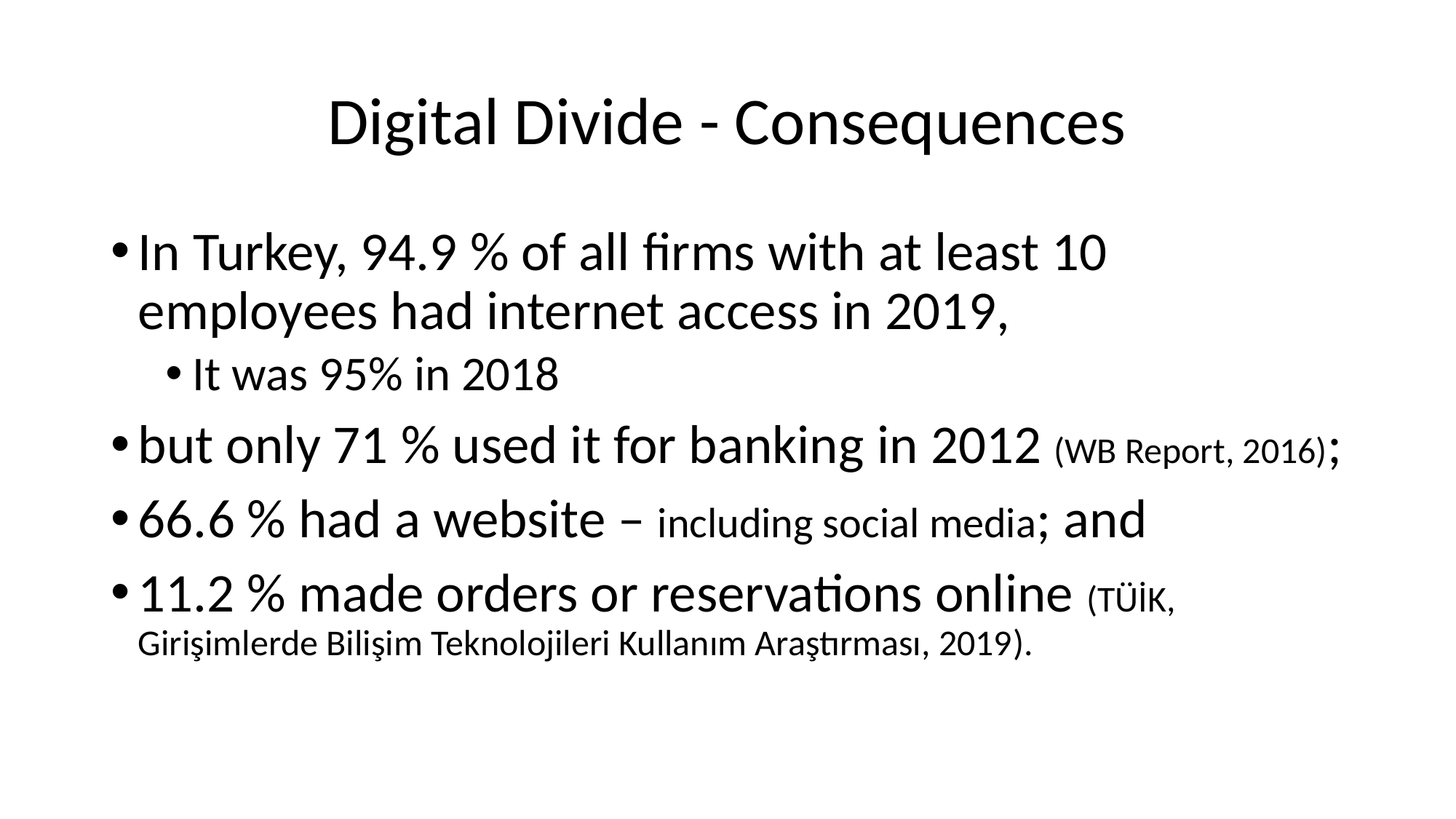

# Digital Divide - Consequences
In Turkey, 94.9 % of all firms with at least 10 employees had internet access in 2019,
It was 95% in 2018
but only 71 % used it for banking in 2012 (WB Report, 2016);
66.6 % had a website – including social media; and
11.2 % made orders or reservations online (TÜİK, Girişimlerde Bilişim Teknolojileri Kullanım Araştırması, 2019).